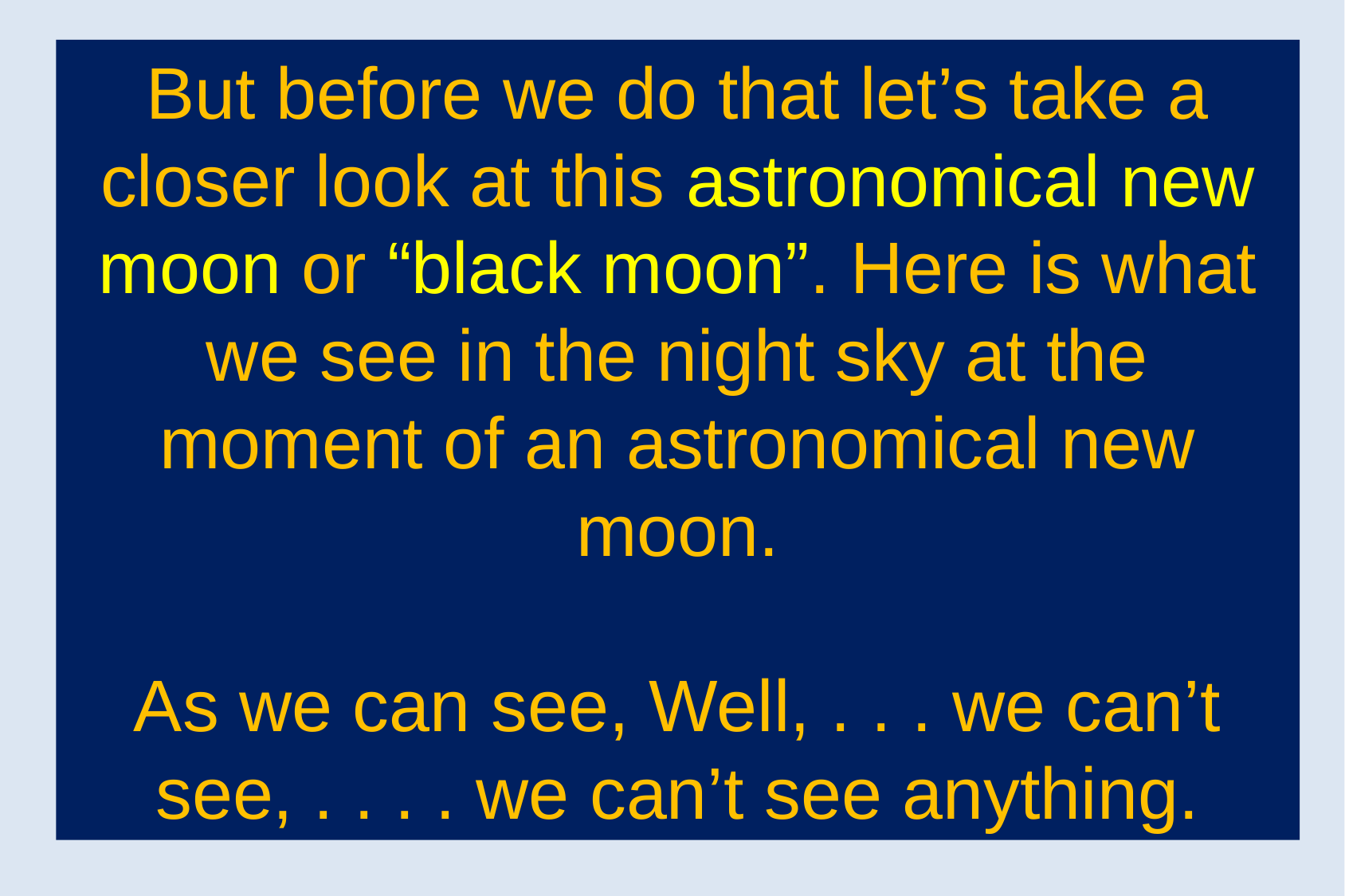

But before we do that let’s take a closer look at this astronomical new moon or “black moon”. Here is what we see in the night sky at the moment of an astronomical new moon.

As we can see, Well, . . . we can’t see, . . . . we can’t see anything.